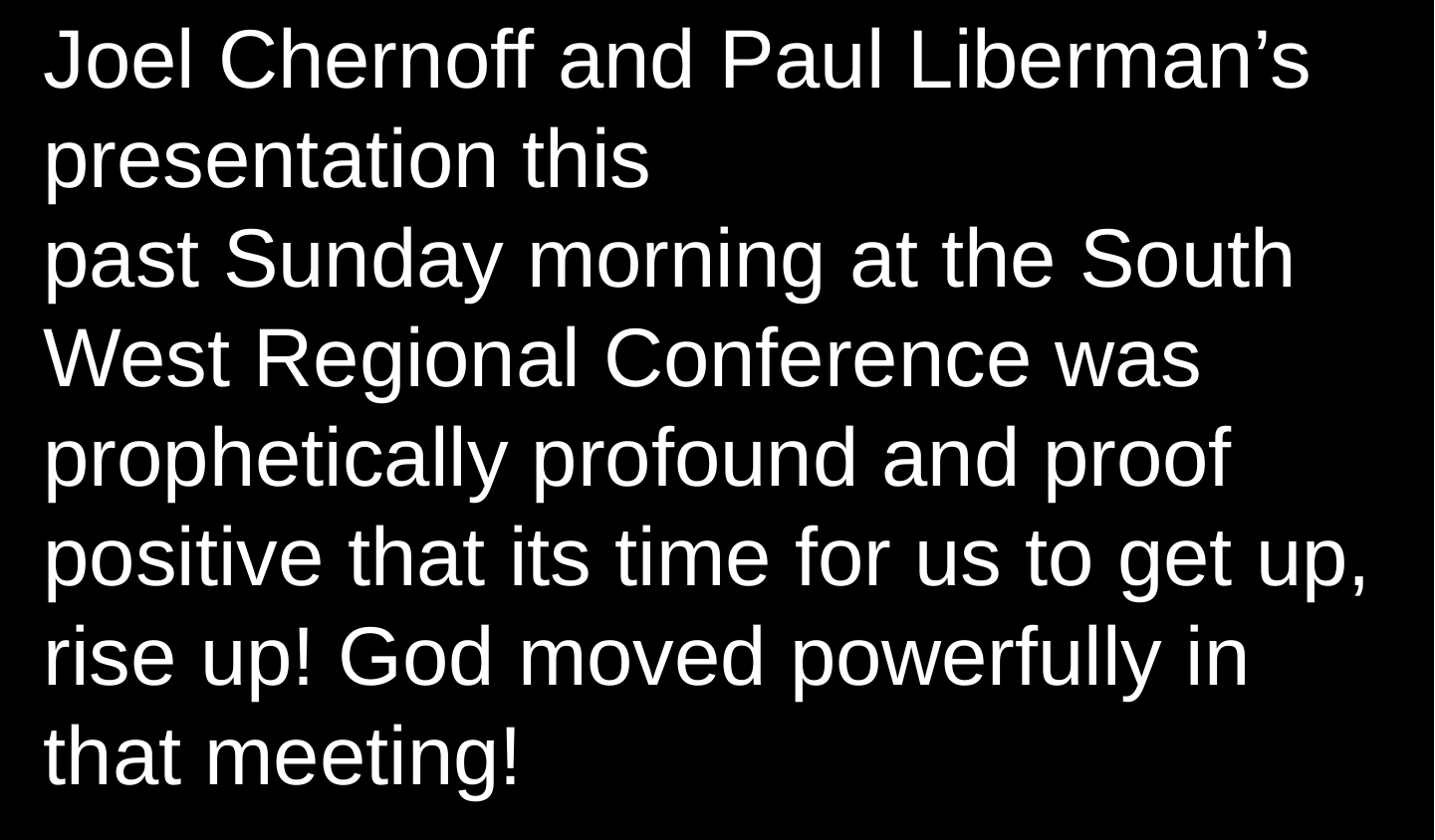

Joel Chernoff and Paul Liberman’s presentation this past Sunday morning at the South West Regional Conference was prophetically profound and proof positive that its time for us to get up, rise up! God moved powerfully in that meeting!